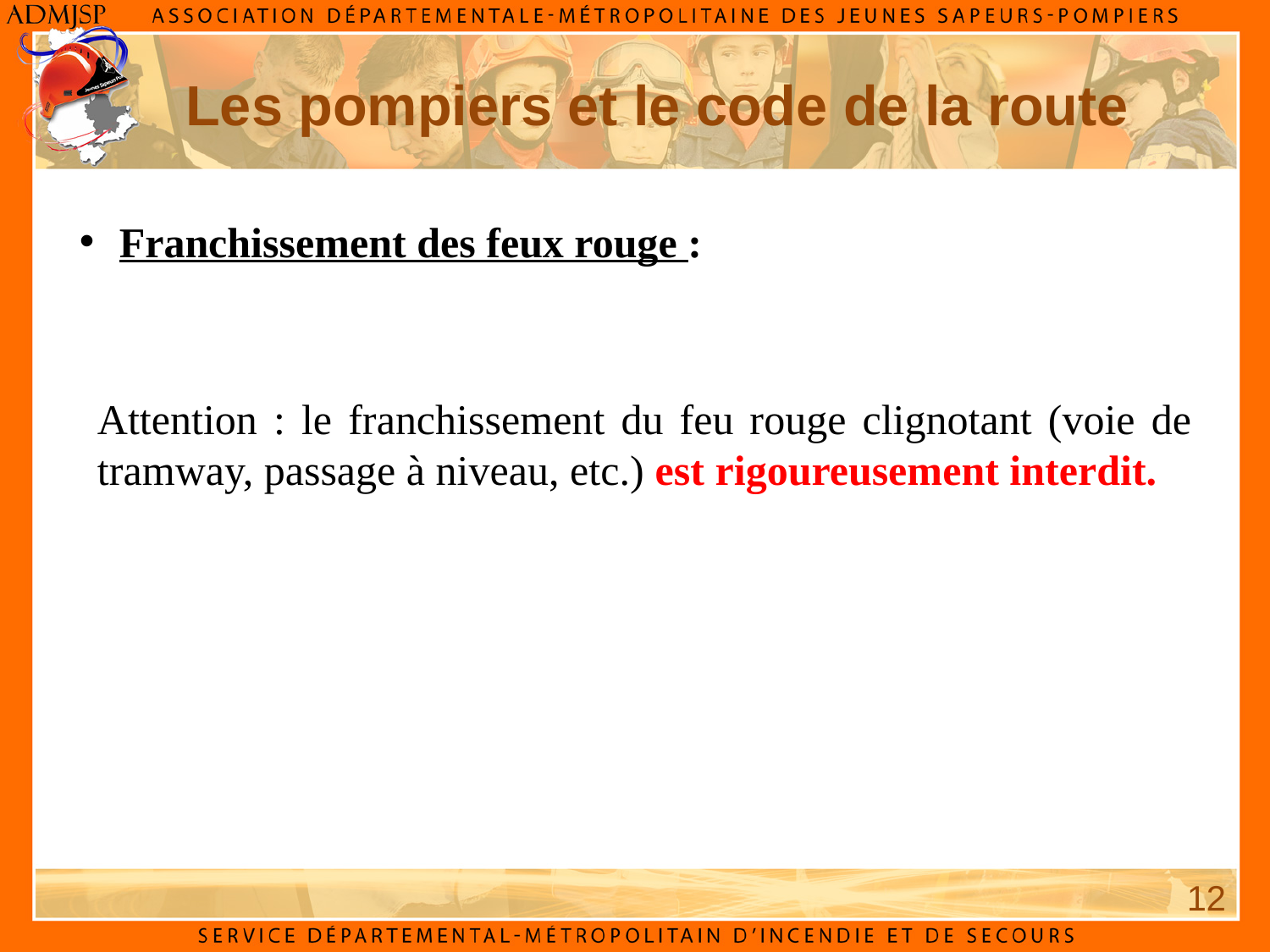

# Les pompiers et le code de la route
Franchissement des feux rouge :
Attention : le franchissement du feu rouge clignotant (voie de tramway, passage à niveau, etc.) est rigoureusement interdit.
12